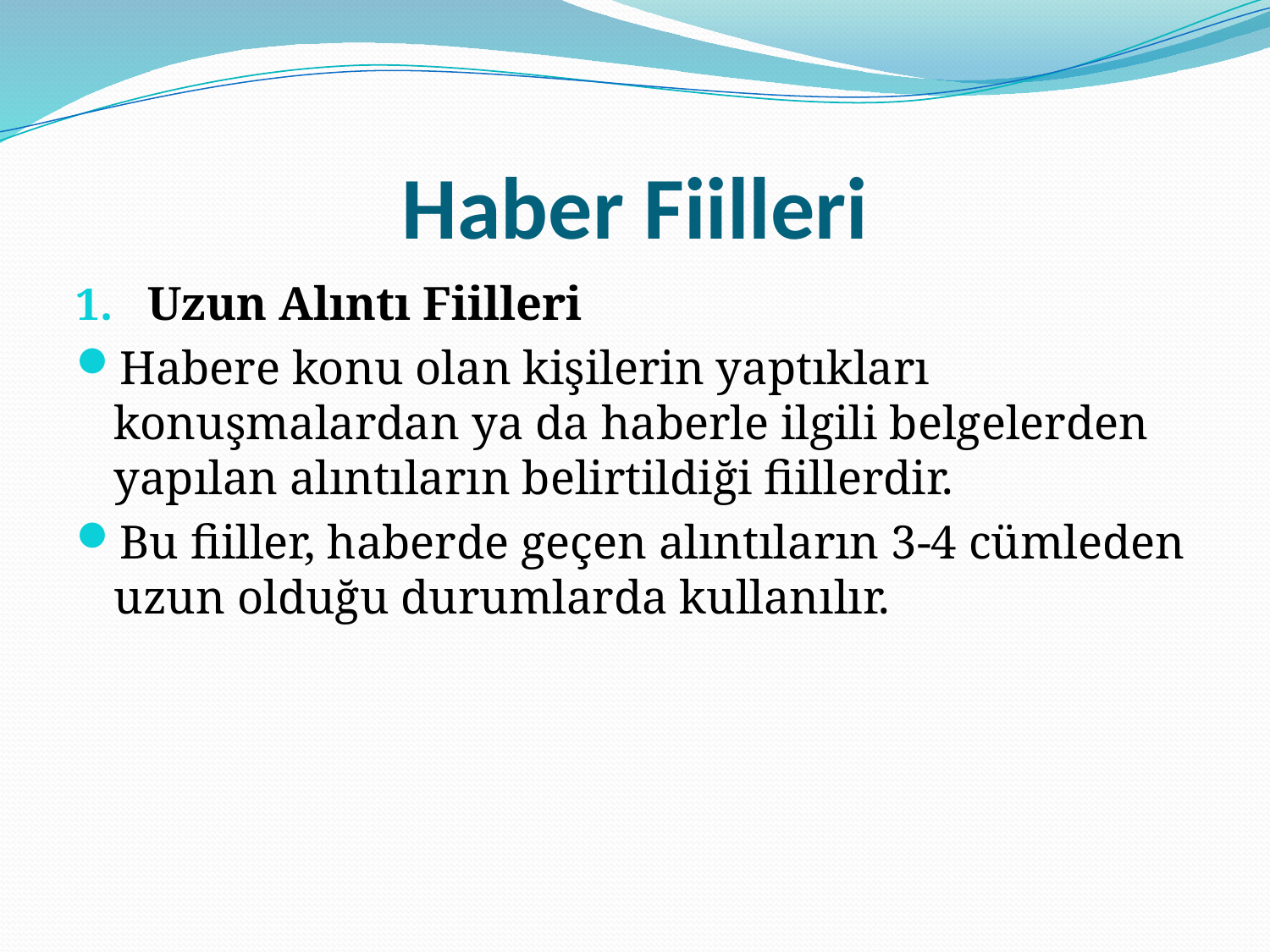

# Haber Fiilleri
Uzun Alıntı Fiilleri
Habere konu olan kişilerin yaptıkları konuşmalardan ya da haberle ilgili belgelerden yapılan alıntıların belirtildiği fiillerdir.
Bu fiiller, haberde geçen alıntıların 3-4 cümleden uzun olduğu durumlarda kullanılır.